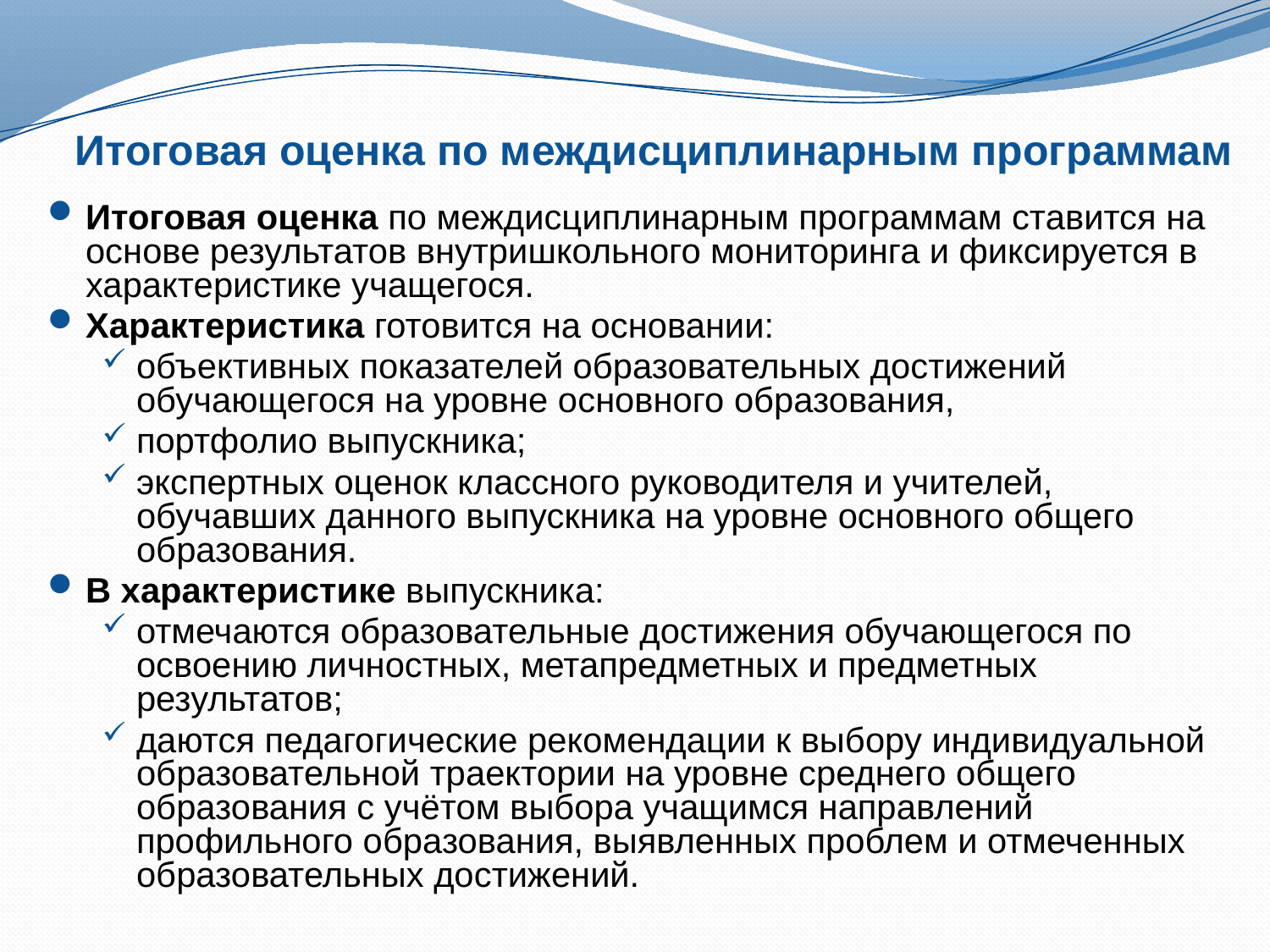

# Итоговая оценка по междисциплинарным программам
Итоговая оценка по междисциплинарным программам ставится на основе результатов внутришкольного мониторинга и фиксируется в характеристике учащегося.
Характеристика готовится на основании:
объективных показателей образовательных достижений обучающегося на уровне основного образования,
портфолио выпускника;
экспертных оценок классного руководителя и учителей, обучавших данного выпускника на уровне основного общего образования.
В характеристике выпускника:
отмечаются образовательные достижения обучающегося по освоению личностных, метапредметных и предметных результатов;
даются педагогические рекомендации к выбору индивидуальной образовательной траектории на уровне среднего общего образования с учётом выбора учащимся направлений профильного образования, выявленных проблем и отмеченных образовательных достижений.